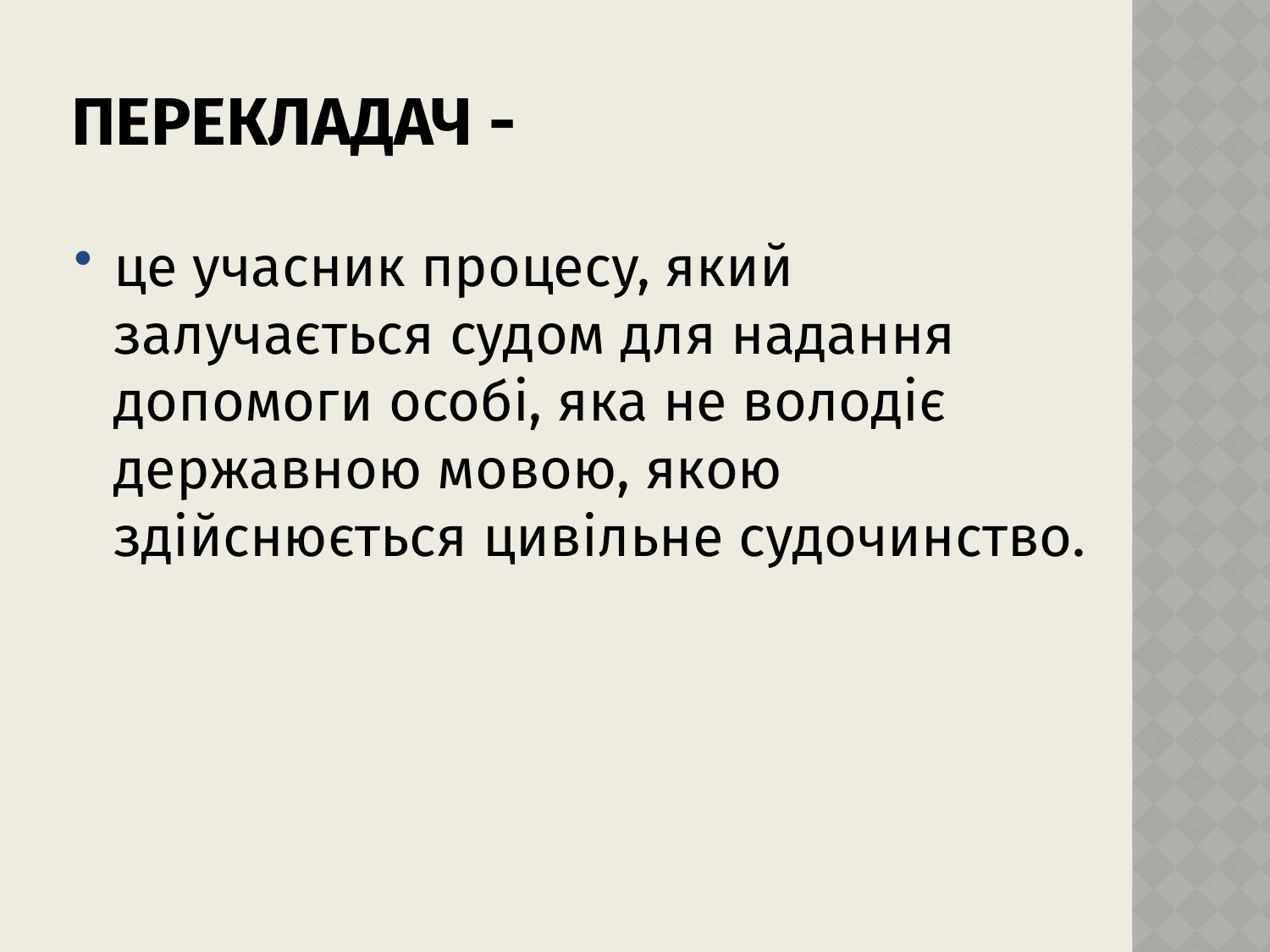

# Перекладач -
це учасник процесу, який залучається судом для надання допомоги особі, яка не володіє державною мовою, якою здійснюється цивільне судочинство.